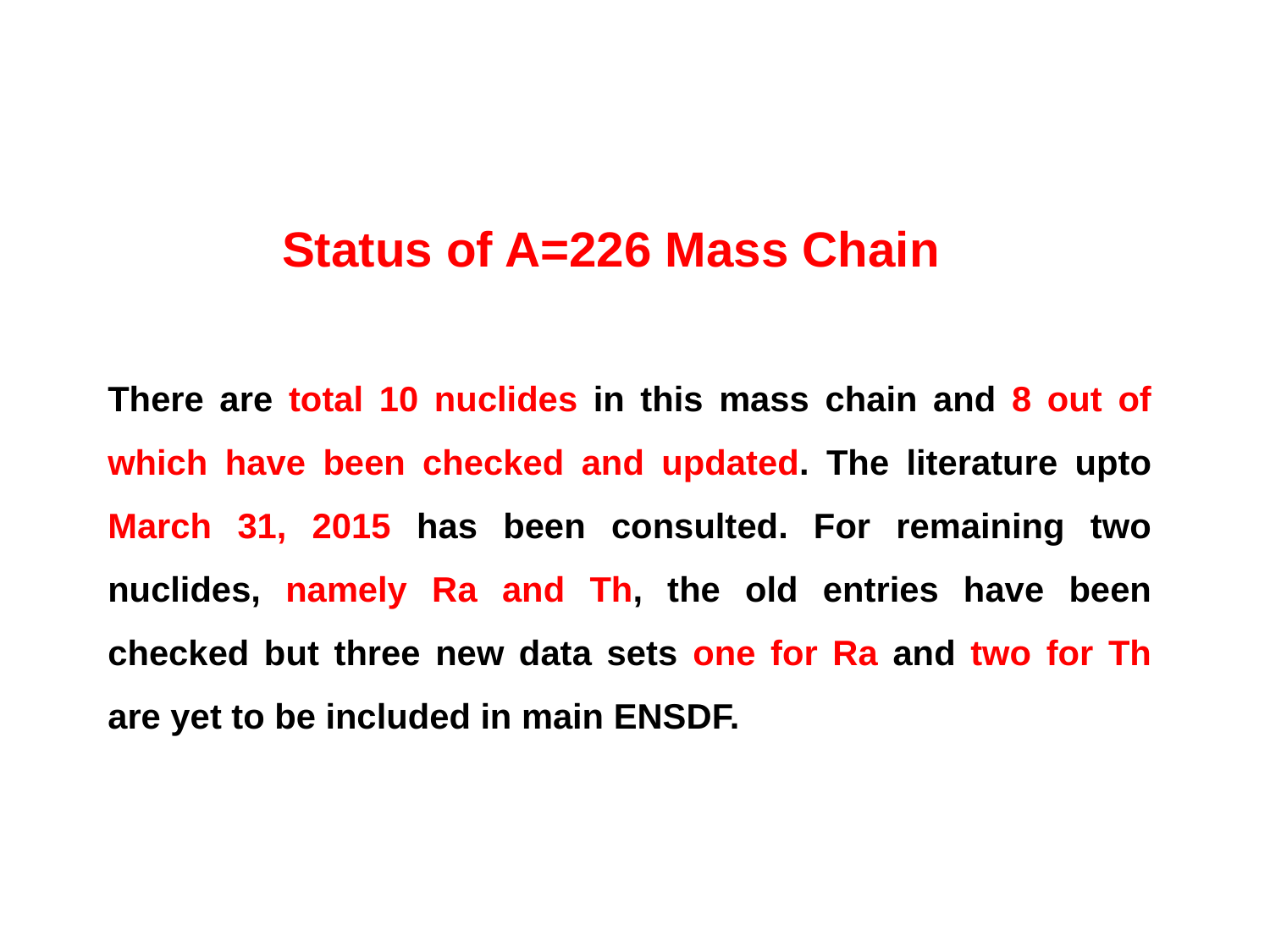

Status of A=226 Mass Chain
There are total 10 nuclides in this mass chain and 8 out of which have been checked and updated. The literature upto March 31, 2015 has been consulted. For remaining two nuclides, namely Ra and Th, the old entries have been checked but three new data sets one for Ra and two for Th are yet to be included in main ENSDF.